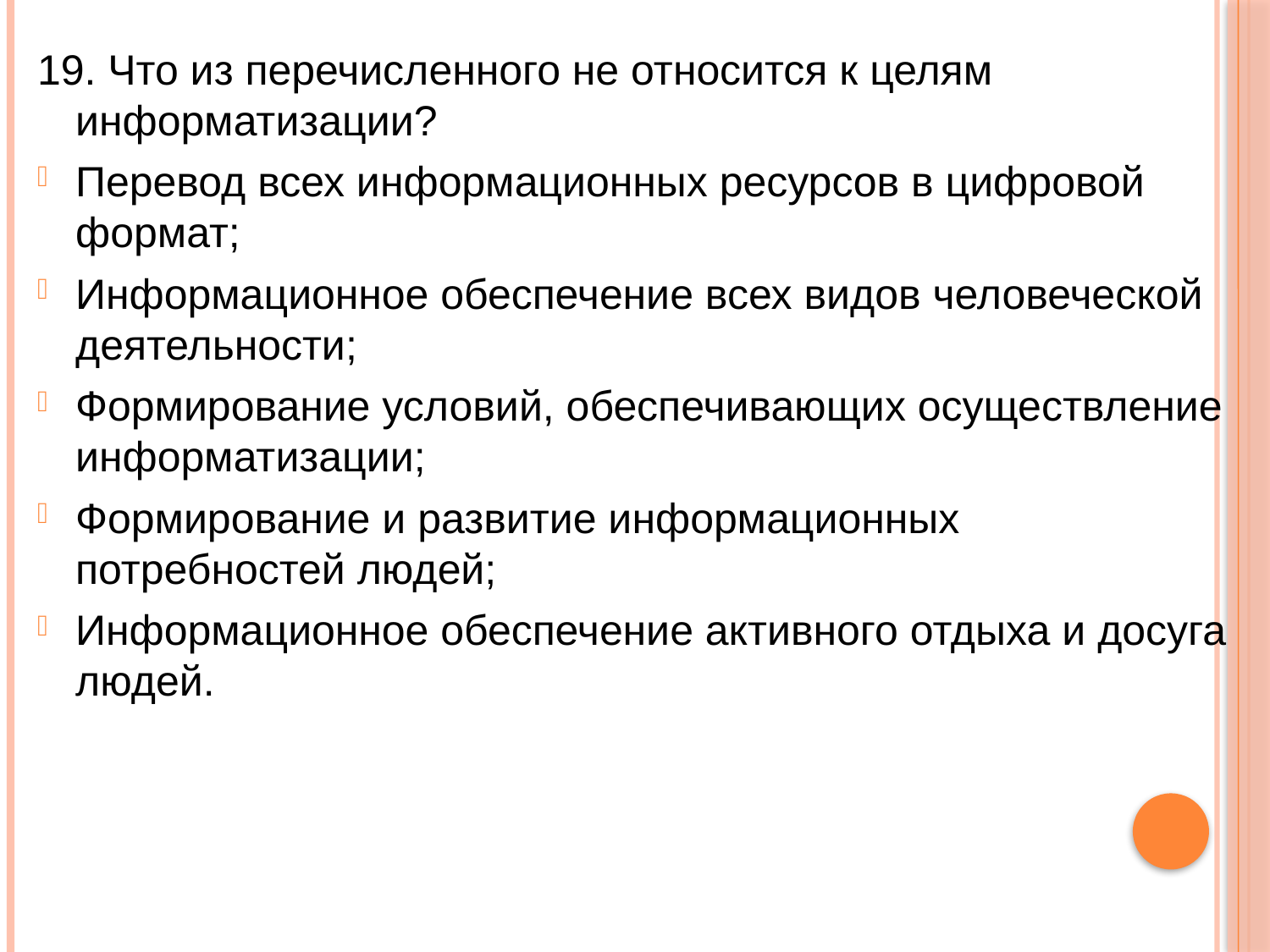

19. Что из перечисленного не относится к целям информатизации?
Перевод всех информационных ресурсов в цифровой формат;
Информационное обеспечение всех видов человеческой деятельности;
Формирование условий, обеспечивающих осуществление информатизации;
Формирование и развитие информационных потребностей людей;
Информационное обеспечение активного отдыха и досуга людей.